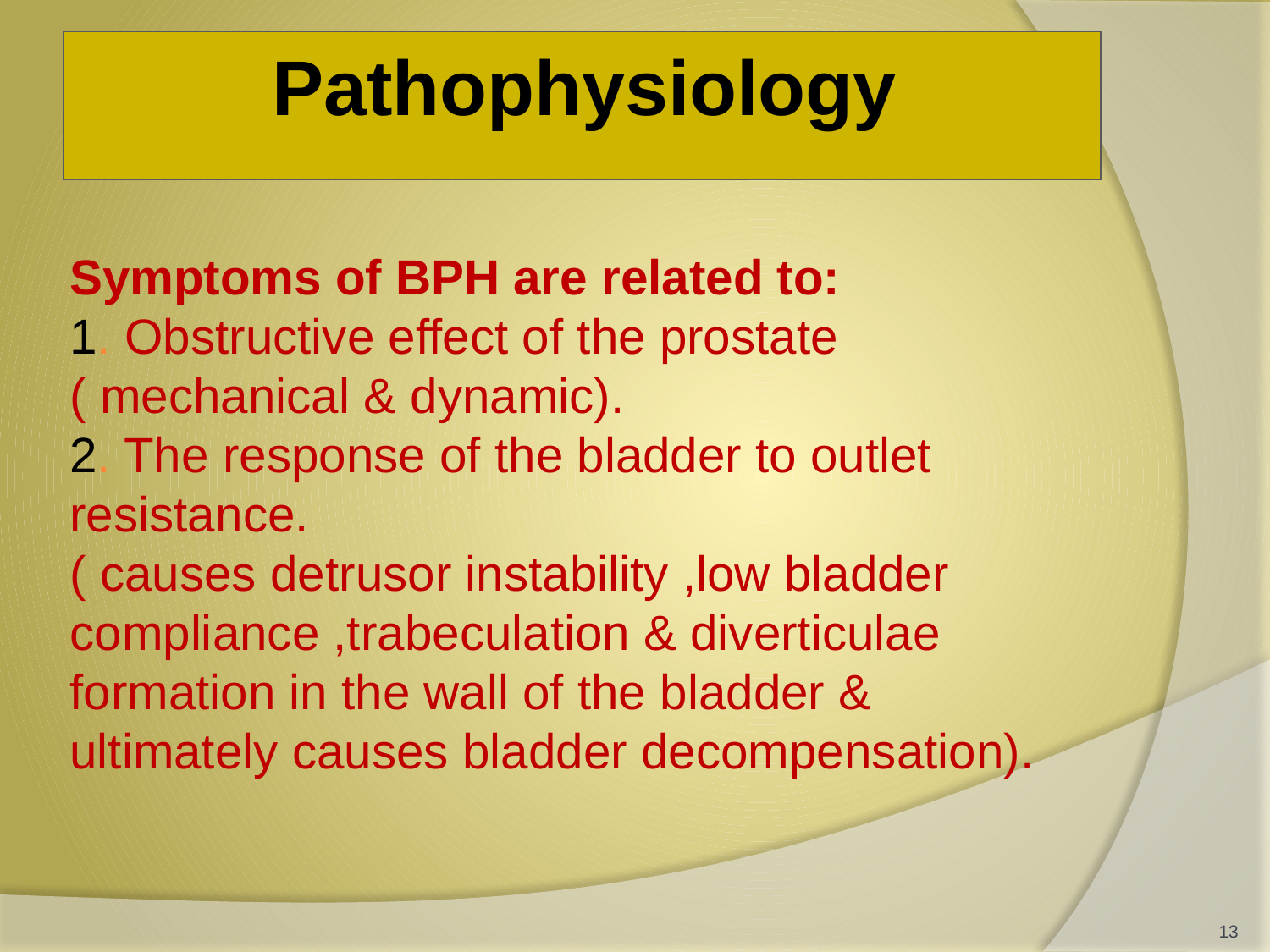

Pathophysiology
# Symptoms of BPH are related to: 1. Obstructive effect of the prostate ( mechanical & dynamic). 2. The response of the bladder to outlet resistance. ( causes detrusor instability ,low bladder compliance ,trabeculation & diverticulae formation in the wall of the bladder & ultimately causes bladder decompensation).
13